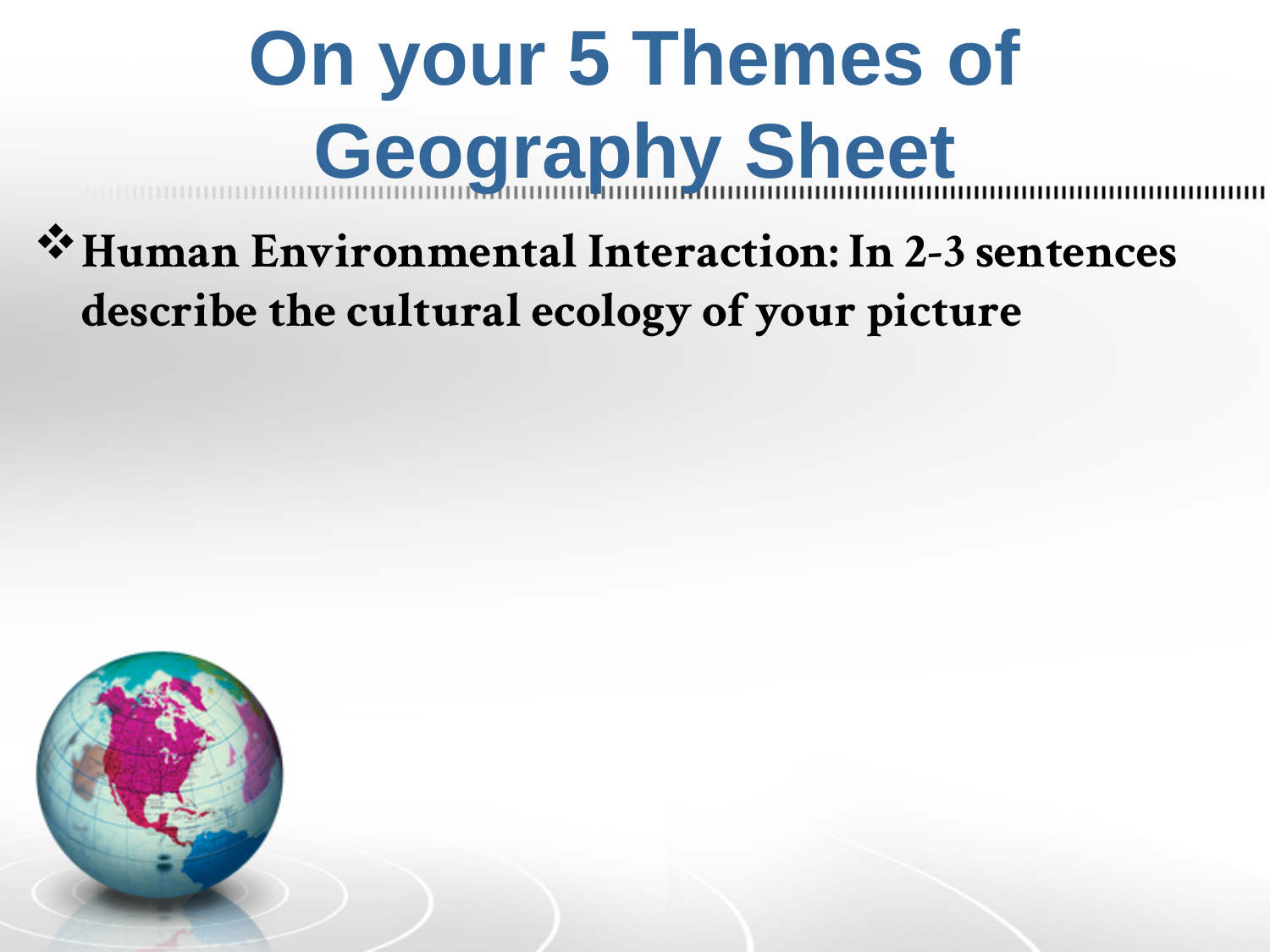

# On your 5 Themes of Geography Sheet
Human Environmental Interaction: In 2-3 sentences describe the cultural ecology of your picture